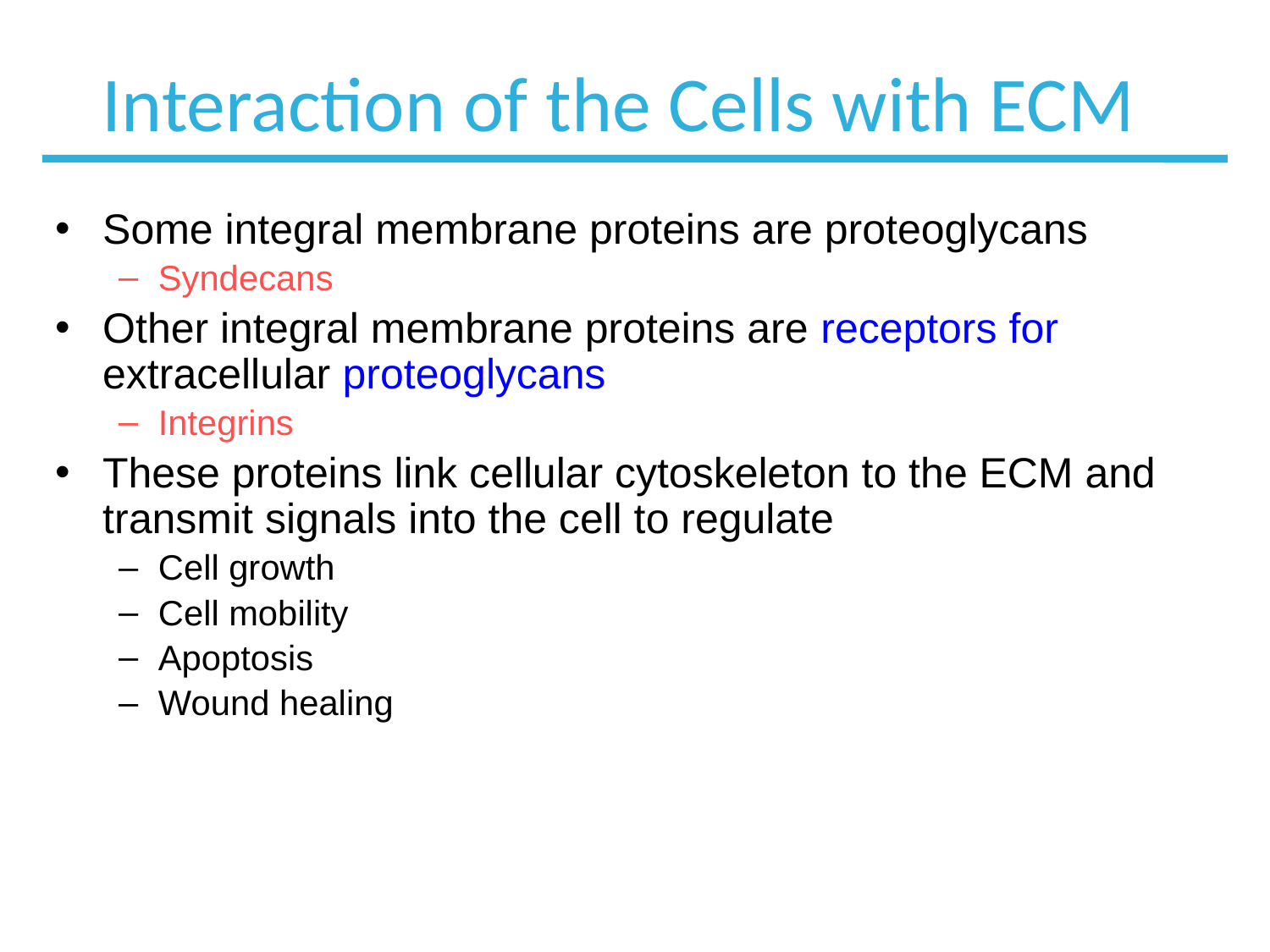

# Interaction of the Cells with ECM

Some integral membrane proteins are proteoglycans
Syndecans
Other integral membrane proteins are receptors for extracellular proteoglycans
Integrins
These proteins link cellular cytoskeleton to the ECM and transmit signals into the cell to regulate
Cell growth
Cell mobility
Apoptosis
Wound healing